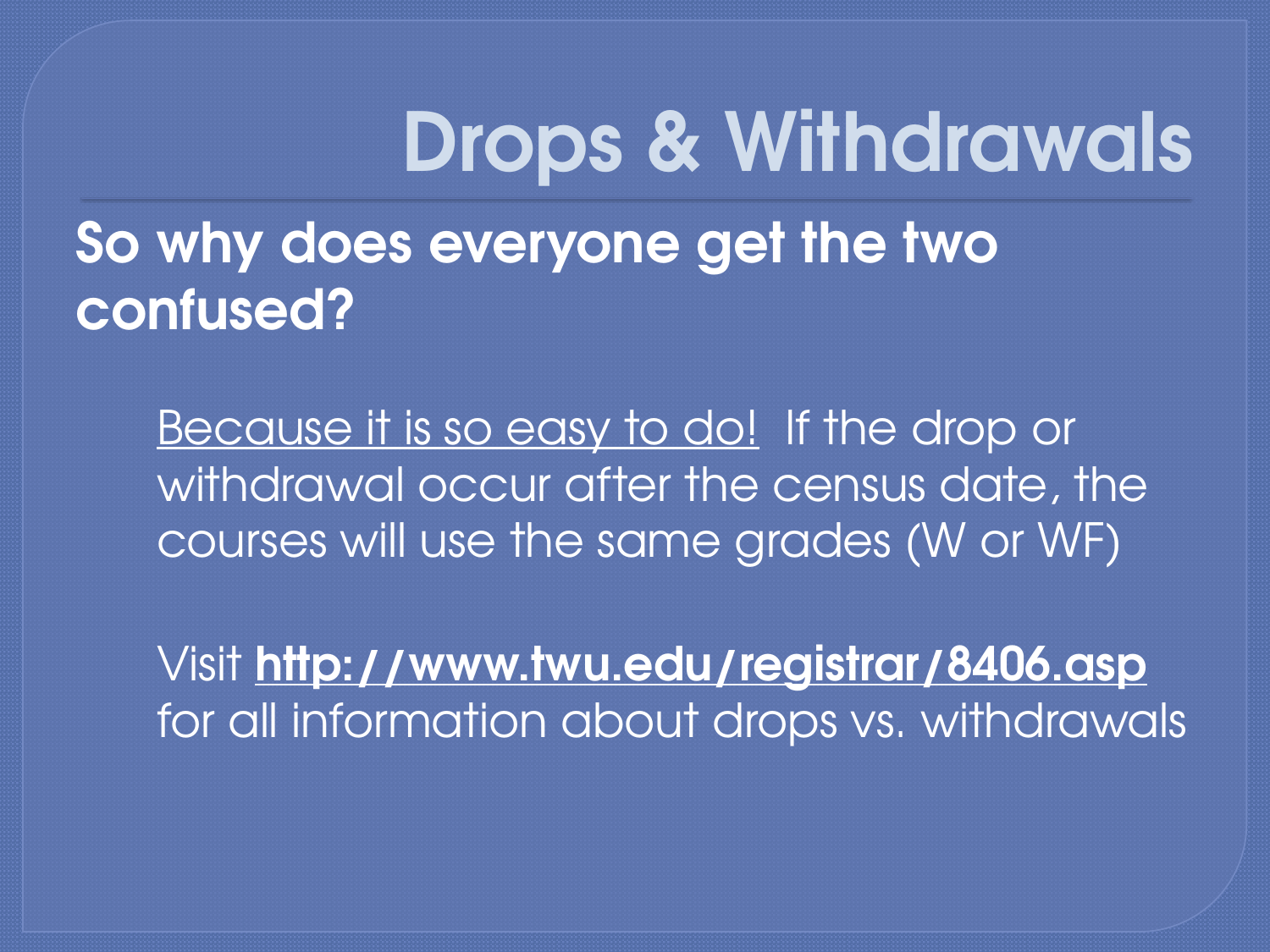

# Drops & Withdrawals
So why does everyone get the two confused?

Because it is so easy to do!  If the drop or withdrawal occur after the census date, the courses will use the same grades (W or WF)

Visit http://www.twu.edu/registrar/8406.asp for all information about drops vs. withdrawals